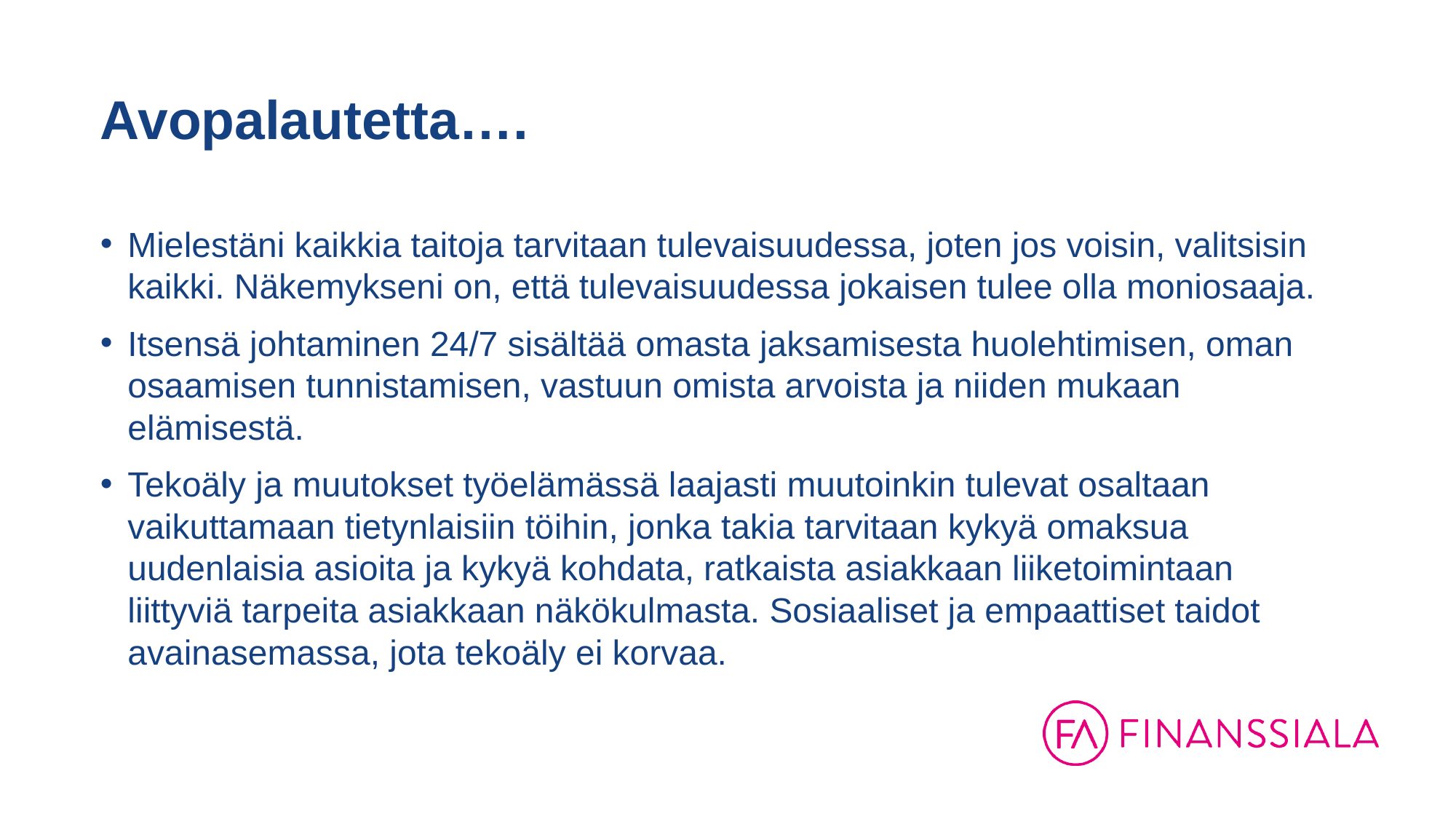

# Avopalautetta….
Mielestäni kaikkia taitoja tarvitaan tulevaisuudessa, joten jos voisin, valitsisin kaikki. Näkemykseni on, että tulevaisuudessa jokaisen tulee olla moniosaaja.
Itsensä johtaminen 24/7 sisältää omasta jaksamisesta huolehtimisen, oman osaamisen tunnistamisen, vastuun omista arvoista ja niiden mukaan elämisestä.
Tekoäly ja muutokset työelämässä laajasti muutoinkin tulevat osaltaan vaikuttamaan tietynlaisiin töihin, jonka takia tarvitaan kykyä omaksua uudenlaisia asioita ja kykyä kohdata, ratkaista asiakkaan liiketoimintaan liittyviä tarpeita asiakkaan näkökulmasta. Sosiaaliset ja empaattiset taidot avainasemassa, jota tekoäly ei korvaa.